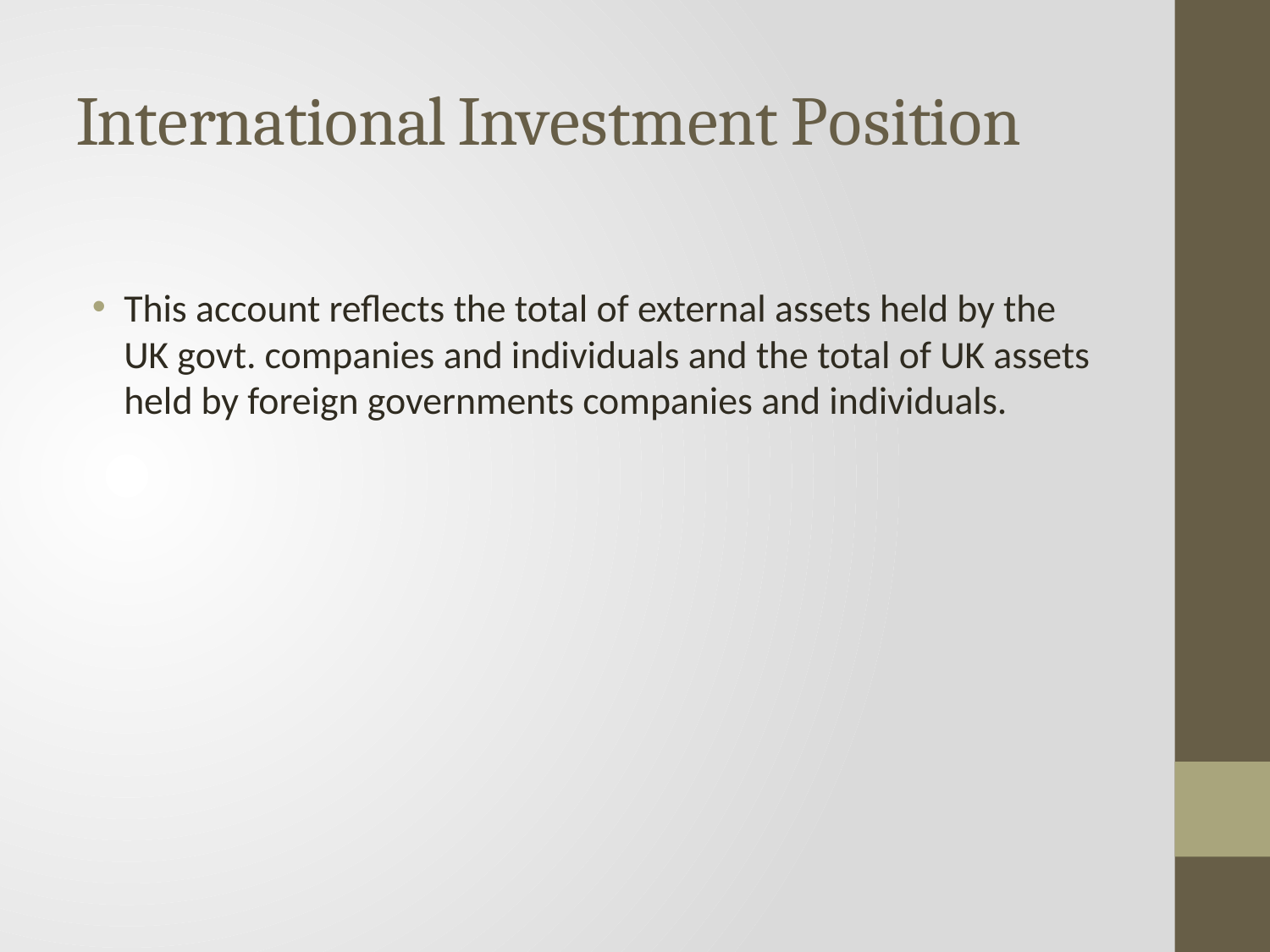

# International Investment Position

This account reflects the total of external assets held by the UK govt. companies and individuals and the total of UK assets held by foreign governments companies and individuals.